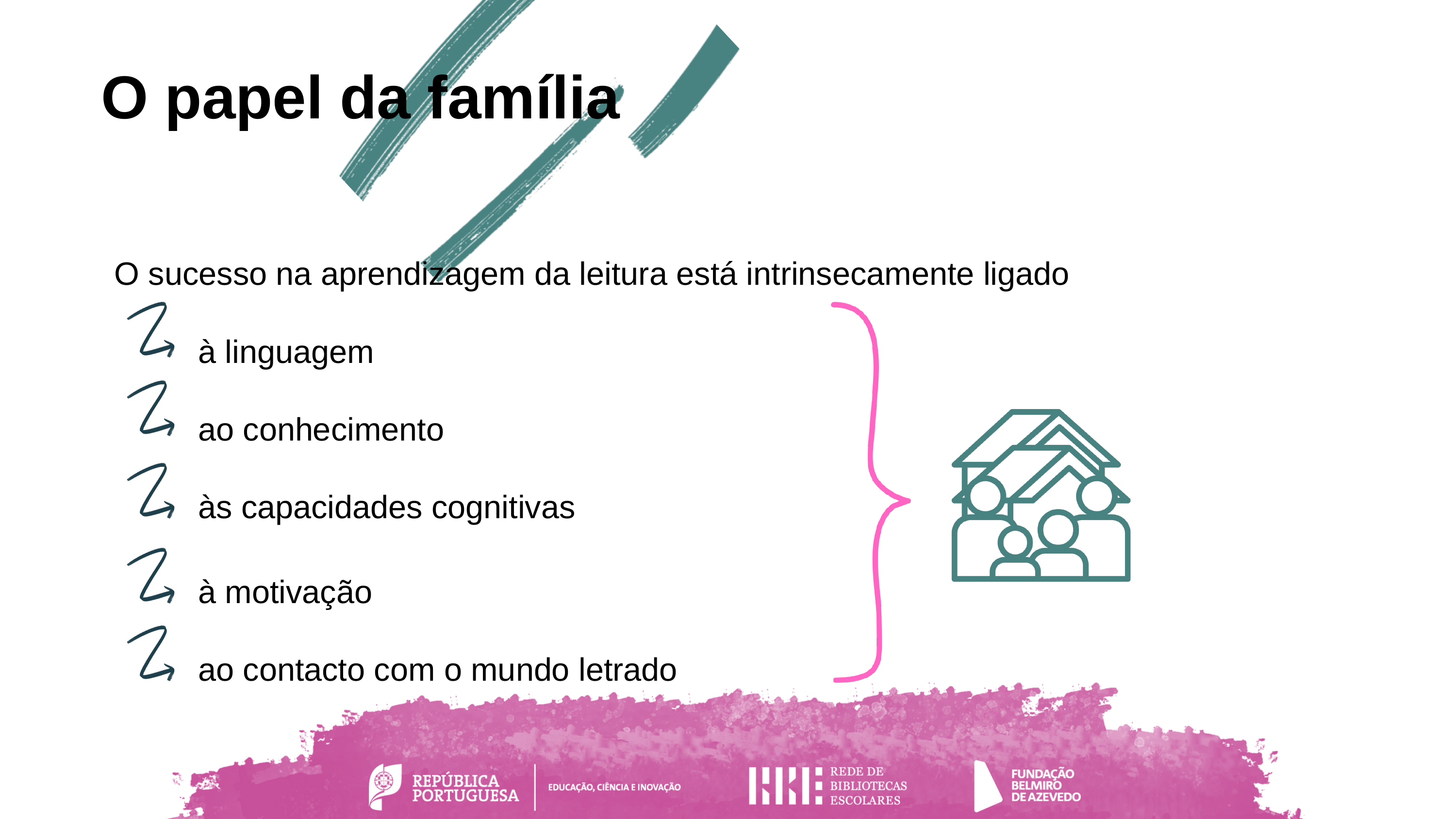

O papel da família
 O sucesso na aprendizagem da leitura está intrinsecamente ligado

à linguagem

ao conhecimento

às capacidades cognitivas

à motivação

ao contacto com o mundo letrado